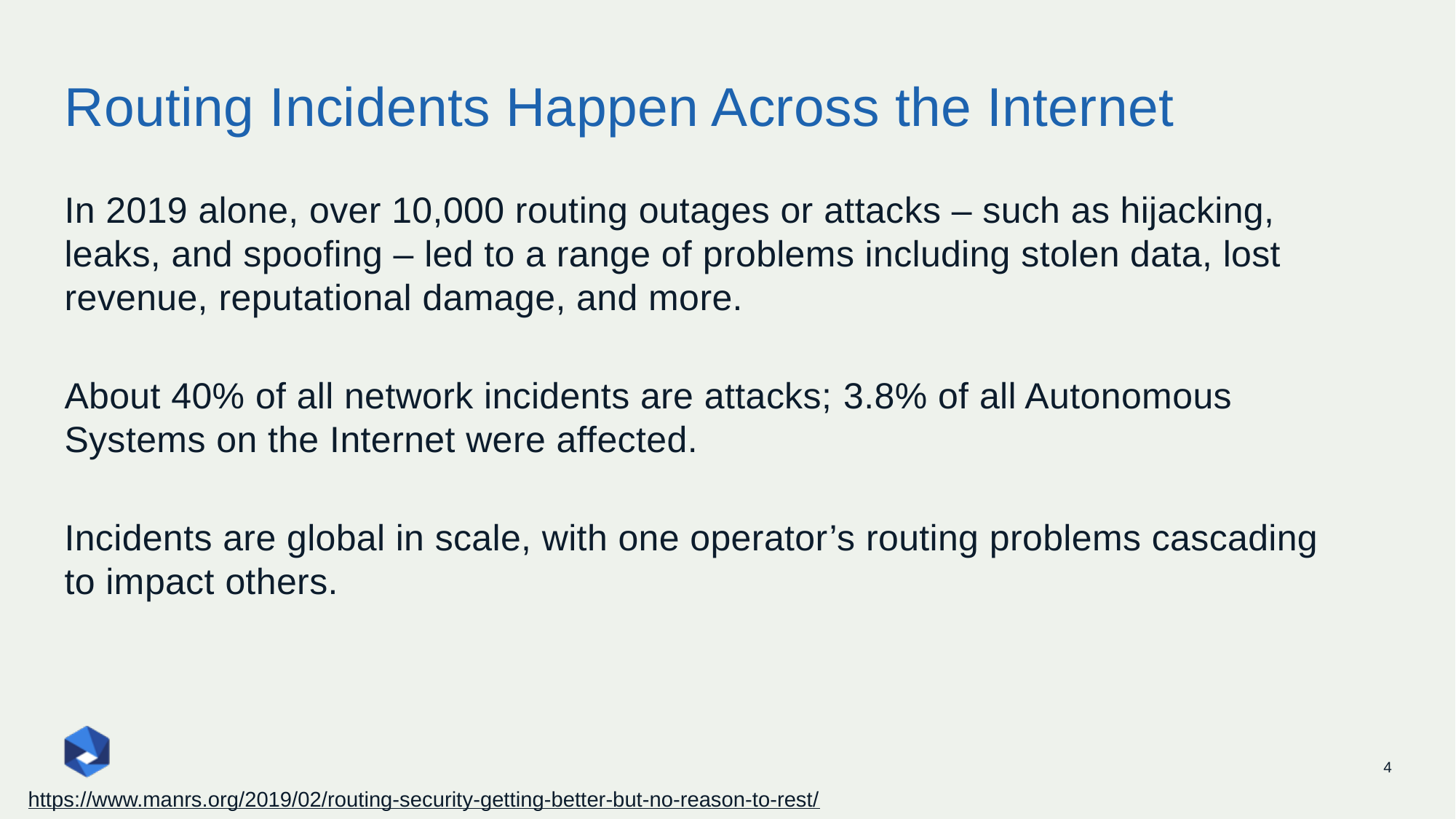

# Routing Incidents Happen Across the Internet
In 2019 alone, over 10,000 routing outages or attacks – such as hijacking, leaks, and spoofing – led to a range of problems including stolen data, lost revenue, reputational damage, and more.
About 40% of all network incidents are attacks; 3.8% of all Autonomous Systems on the Internet were affected.
Incidents are global in scale, with one operator’s routing problems cascading to impact others.
4
https://www.manrs.org/2019/02/routing-security-getting-better-but-no-reason-to-rest/